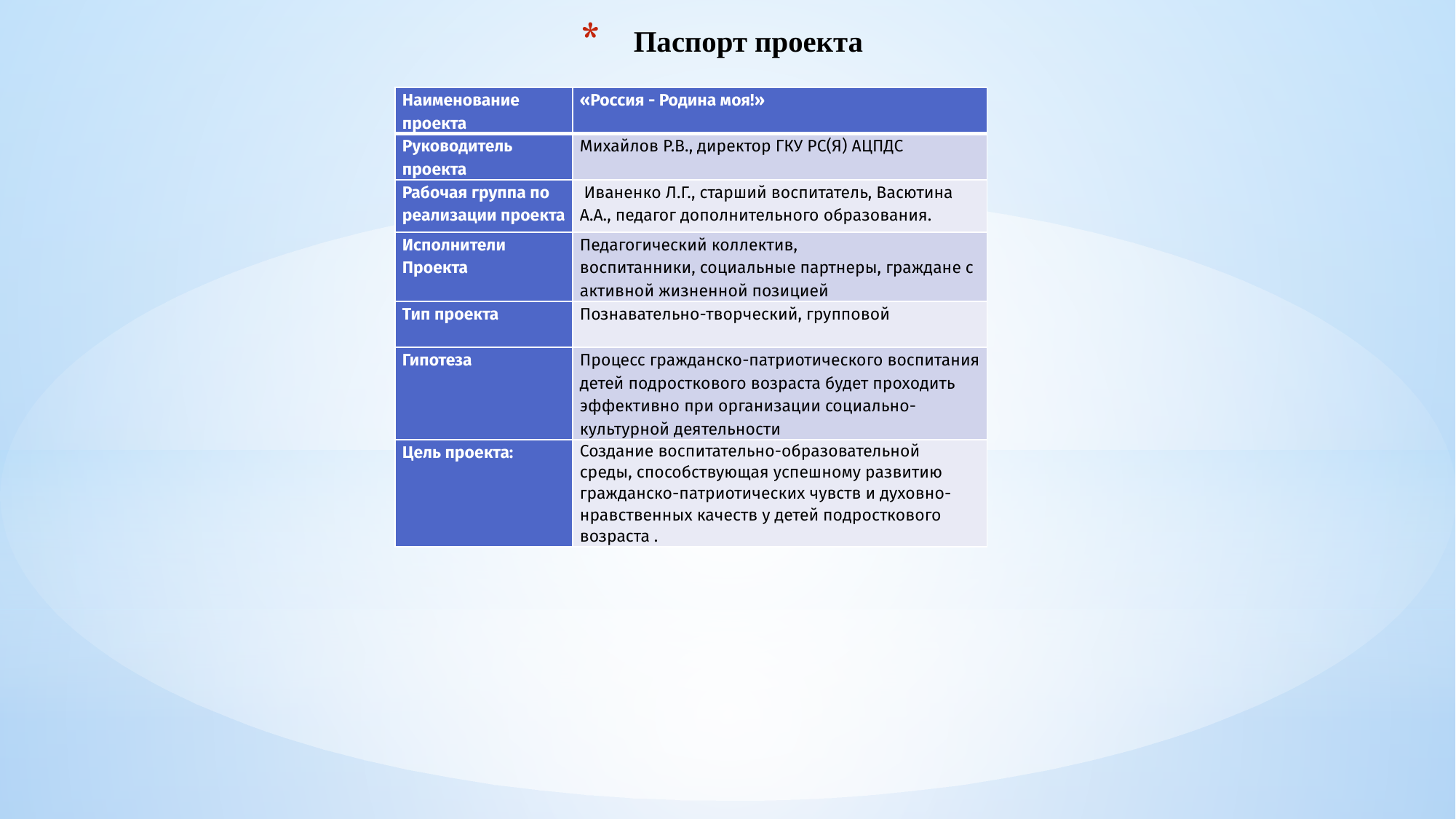

# Паспорт проекта
| Наименование проекта | «Россия - Родина моя!» |
| --- | --- |
| Руководитель проекта | Михайлов Р.В., директор ГКУ РС(Я) АЦПДС |
| Рабочая группа по реализации проекта | Иваненко Л.Г., старший воспитатель, Васютина А.А., педагог дополнительного образования. |
| Исполнители Проекта | Педагогический коллектив, воспитанники, социальные партнеры, граждане с активной жизненной позицией |
| Тип проекта | Познавательно-творческий, групповой |
| Гипотеза | Процесс гражданско-патриотического воспитания детей подросткового возраста будет проходить эффективно при организации социально-культурной деятельности |
| Цель проекта: | Создание воспитательно-образовательной среды, способствующая успешному развитию гражданско-патриотических чувств и духовно-нравственных качеств у детей подросткового возраста . |